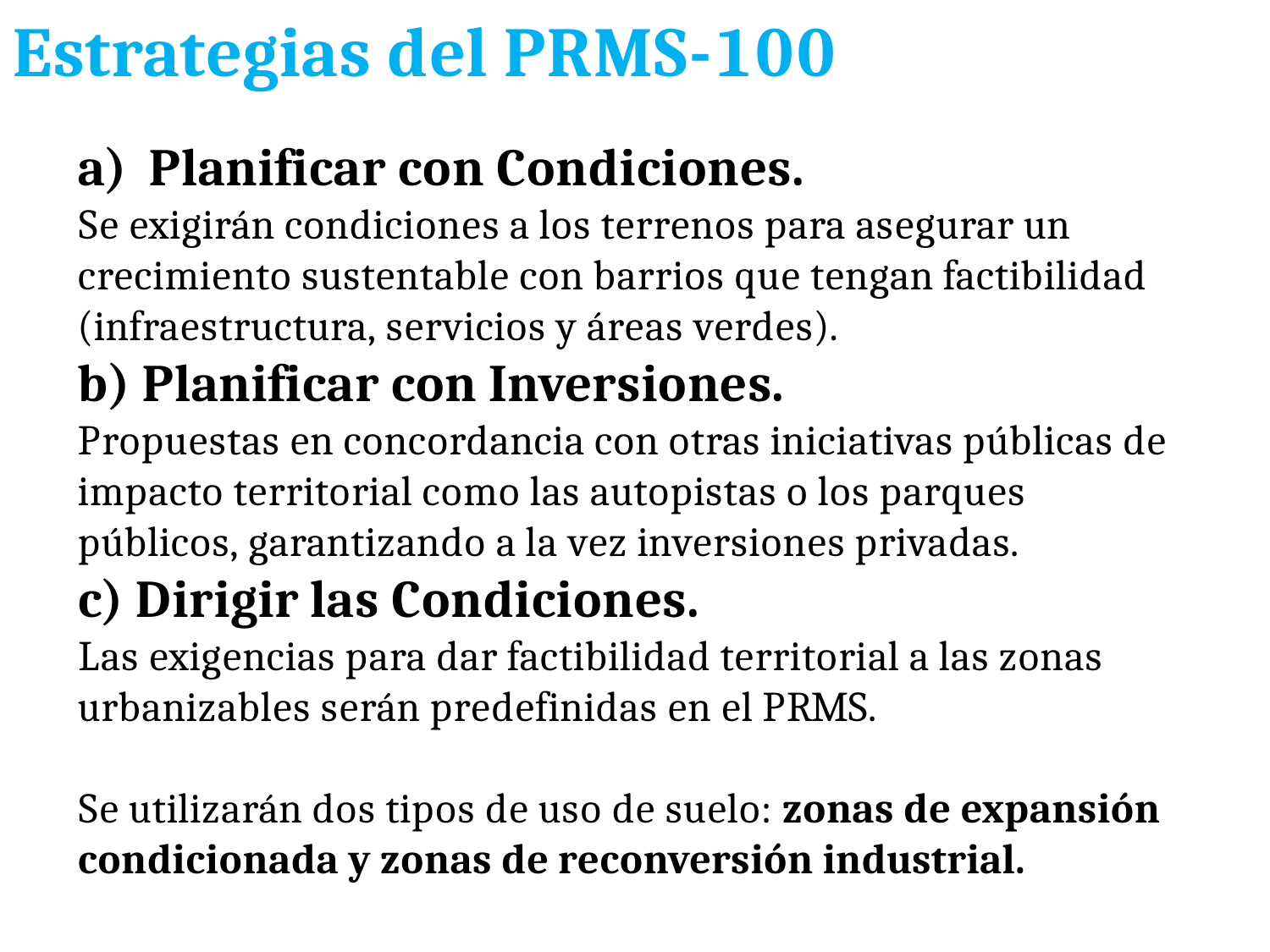

Estrategias del PRMS-100
Planificar con Condiciones.
Se exigirán condiciones a los terrenos para asegurar un crecimiento sustentable con barrios que tengan factibilidad (infraestructura, servicios y áreas verdes).
b) Planificar con Inversiones.
Propuestas en concordancia con otras iniciativas públicas de impacto territorial como las autopistas o los parques públicos, garantizando a la vez inversiones privadas.
c) Dirigir las Condiciones.
Las exigencias para dar factibilidad territorial a las zonas urbanizables serán predefinidas en el PRMS.

Se utilizarán dos tipos de uso de suelo: zonas de expansión condicionada y zonas de reconversión industrial.